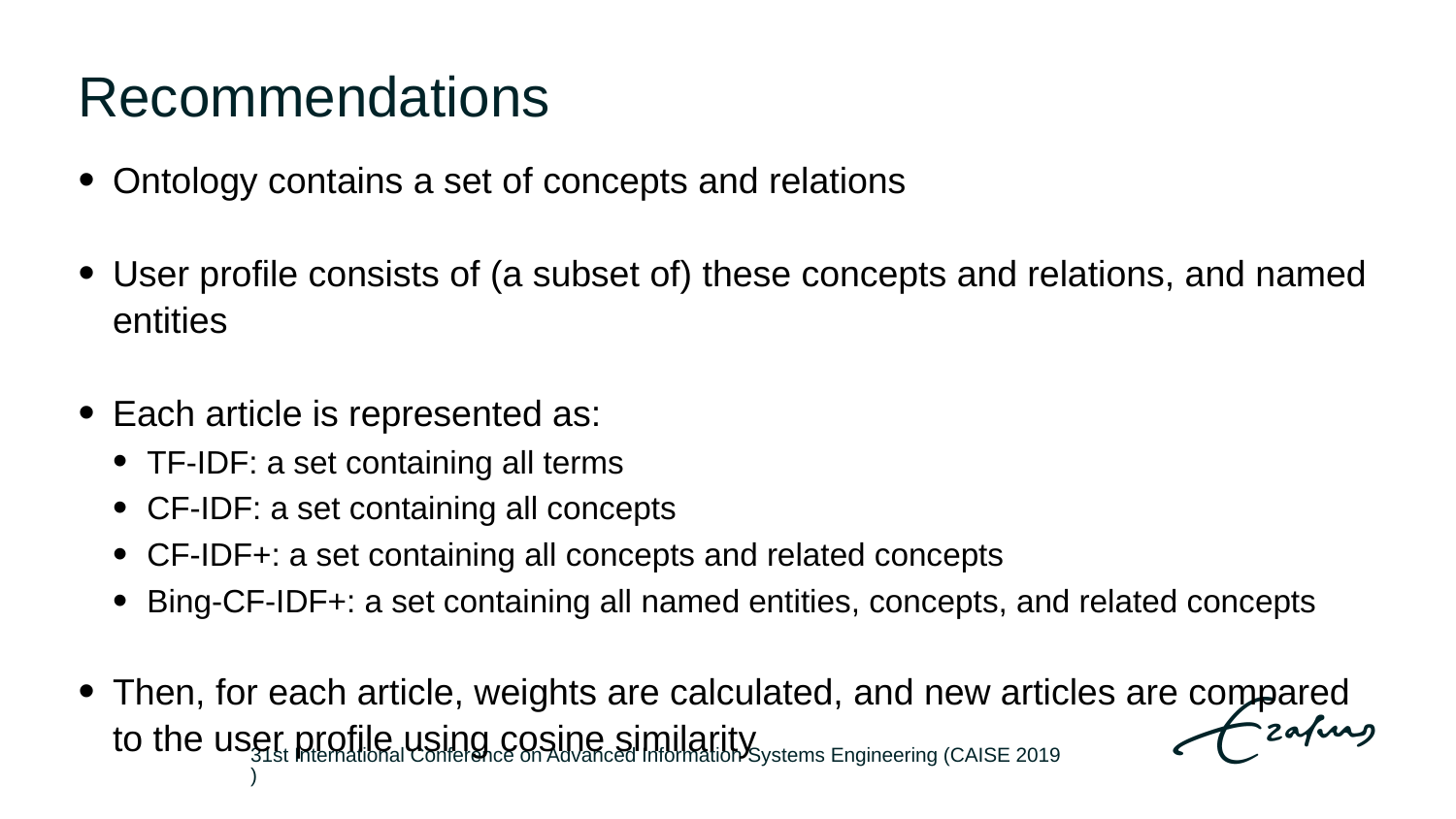

# Recommendations
Ontology contains a set of concepts and relations

User profile consists of (a subset of) these concepts and relations, and named entities

Each article is represented as:
TF-IDF: a set containing all terms
CF-IDF: a set containing all concepts
CF-IDF+: a set containing all concepts and related concepts
Bing-CF-IDF+: a set containing all named entities, concepts, and related concepts

Then, for each article, weights are calculated, and new articles are compared to the user profile using cosine similarity
31st International Conference on Advanced Information Systems Engineering (CAISE 2019)